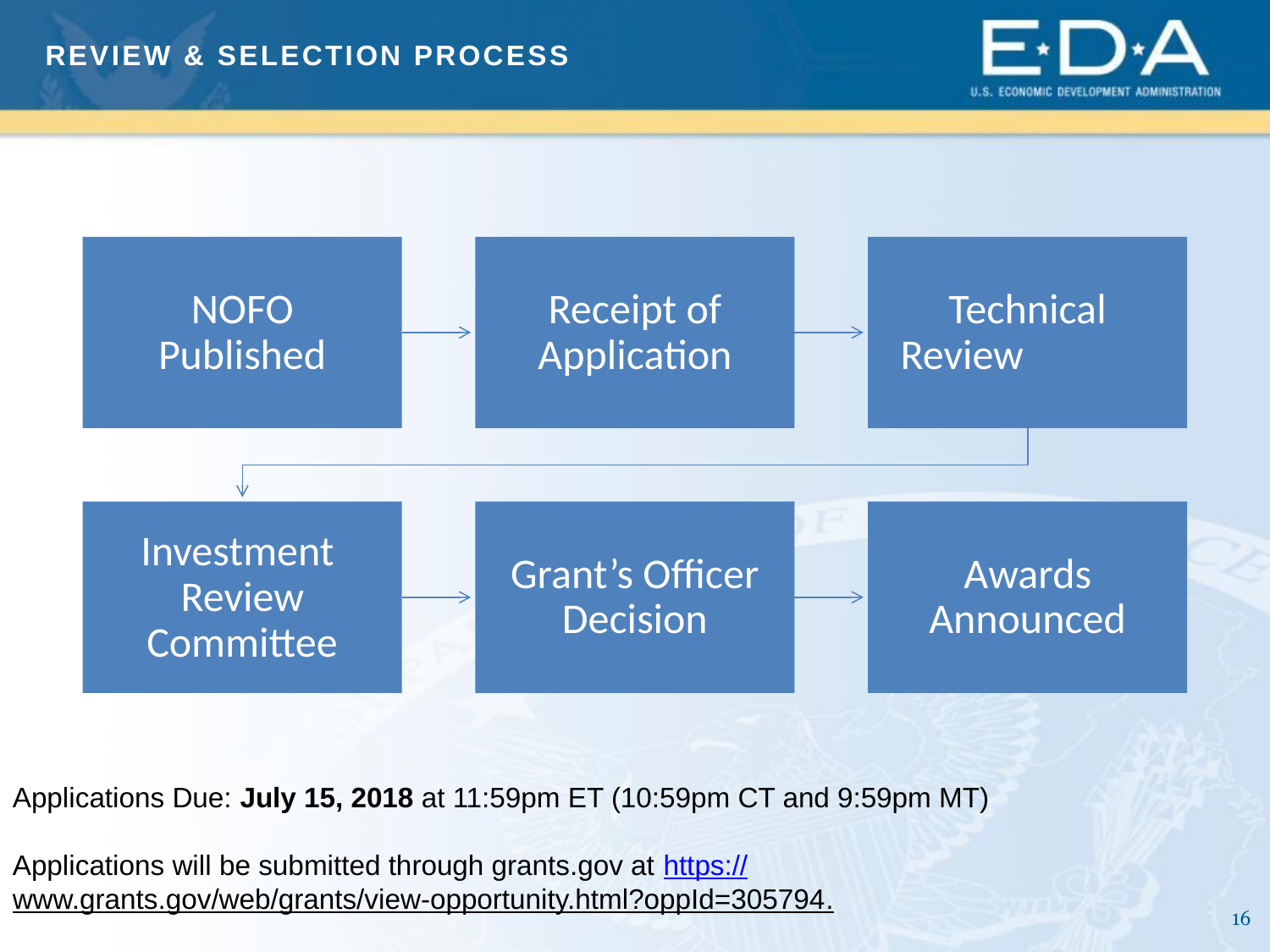

Review & Selection process

NOFO Published

Receipt of Application

Technical Review

Investment  Review Committee

Grant’s Officer Decision
Awards Announced

Applications Due: July 15, 2018 at 11:59pm ET (10:59pm CT and 9:59pm MT)

Applications will be submitted through grants.gov at https://www.grants.gov/web/grants/view-opportunity.html?oppId=305794.